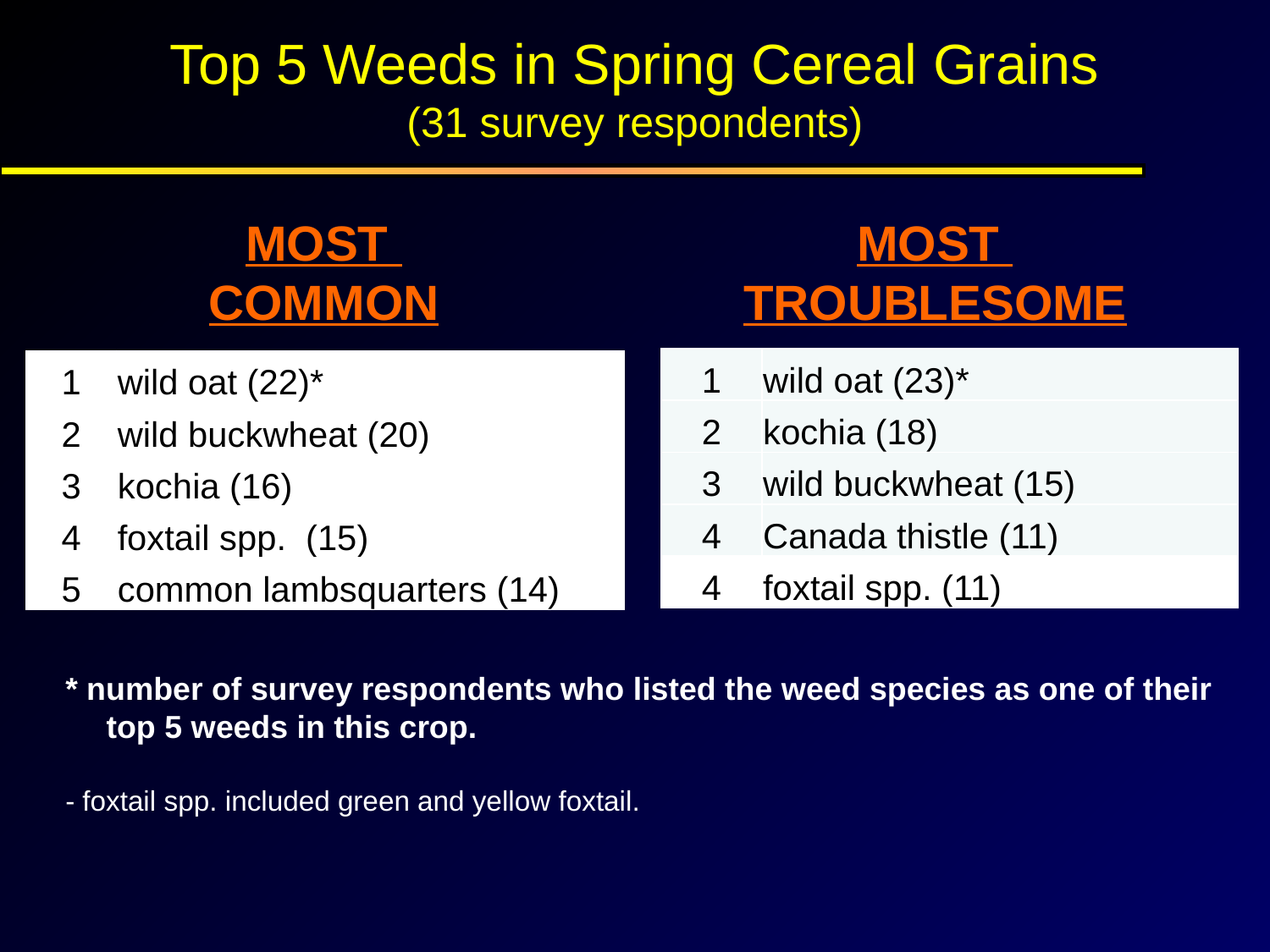

Top 5 Weeds in Spring Cereal Grains
(31 survey respondents)

MOST
COMMON
MOST
TROUBLESOME
| 1 | wild oat (23)\* |
| --- | --- |
| 2 | kochia (18) |
| 3 | wild buckwheat (15) |
| 4 | Canada thistle (11) |
| 4 | foxtail spp. (11) |
| 1 | wild oat (22)\* |
| --- | --- |
| 2 | wild buckwheat (20) |
| 3 | kochia (16) |
| 4 | foxtail spp. (15) |
| 5 | common lambsquarters (14) |
* number of survey respondents who listed the weed species as one of their  top 5 weeds in this crop.

- foxtail spp. included green and yellow foxtail.